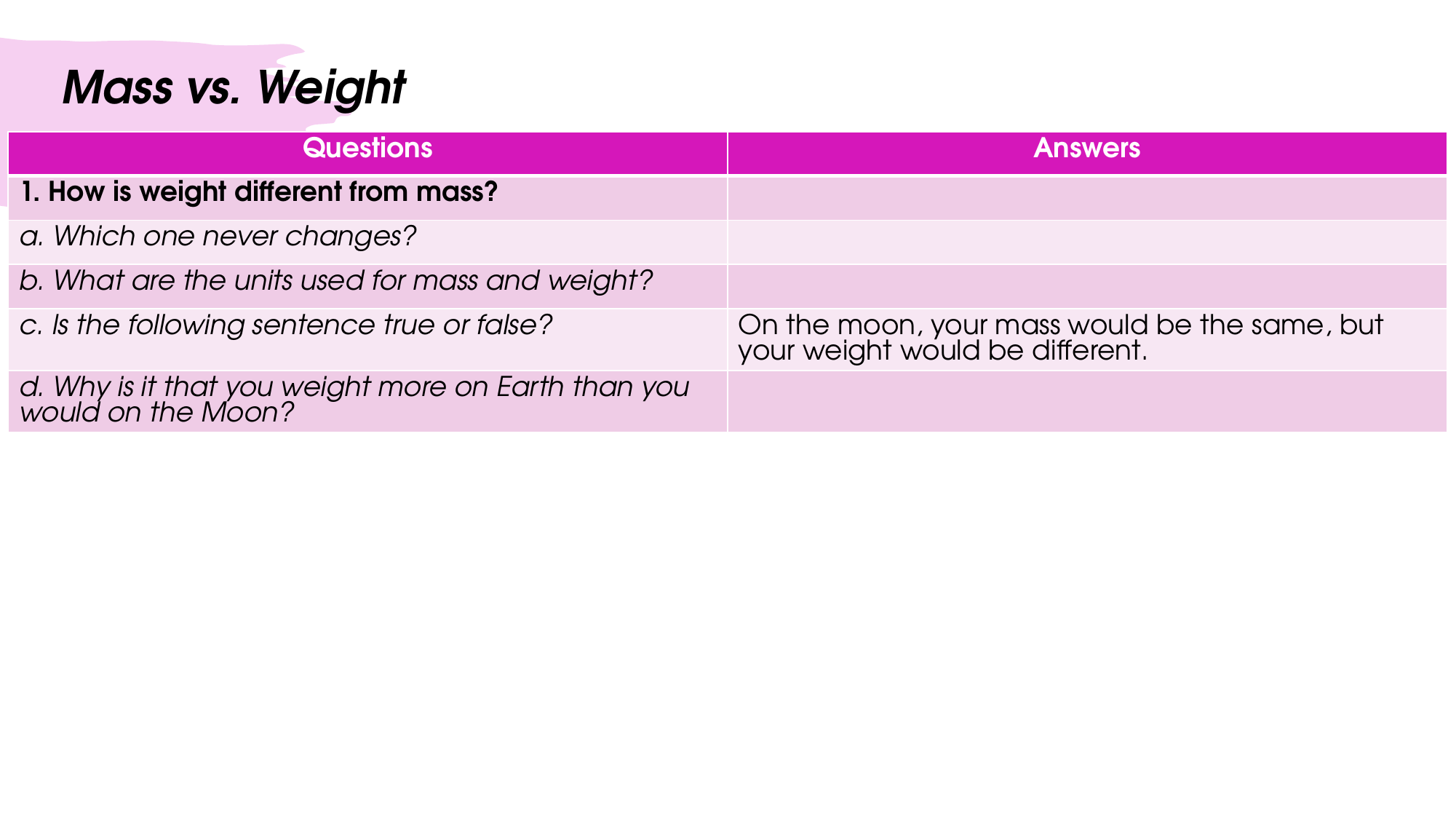

Mass vs. Weight
| Questions | Answers |
| --- | --- |
| 1. How is weight different from mass? |  |
| a. Which one never changes? |  |
| b. What are the units used for mass and weight? |  |
| c. Is the following sentence true or false? | On the moon, your mass would be the same, but your weight would be different. |
| d. Why is it that you weight more on Earth than you would on the Moon? |  |